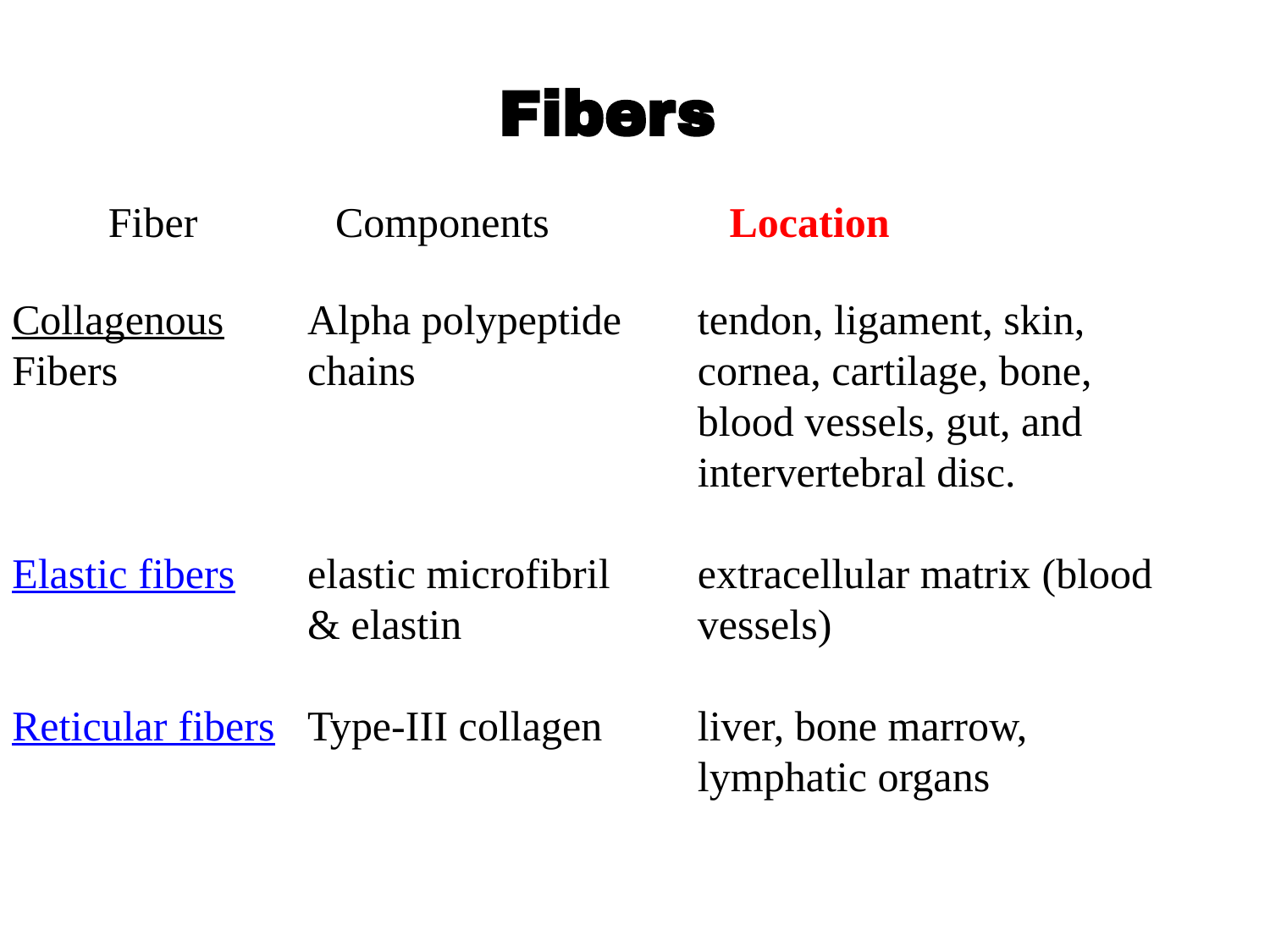

Fibers
Fiber             Components                 Location
Collagenous
Fibers

Elastic fibers

Reticular fibers

Alpha polypeptide chains

elastic microfibril & elastin

Type-III collagen

tendon, ligament, skin, cornea, cartilage, bone, blood vessels, gut, and intervertebral disc.

extracellular matrix (blood vessels)

liver, bone marrow, lymphatic organs